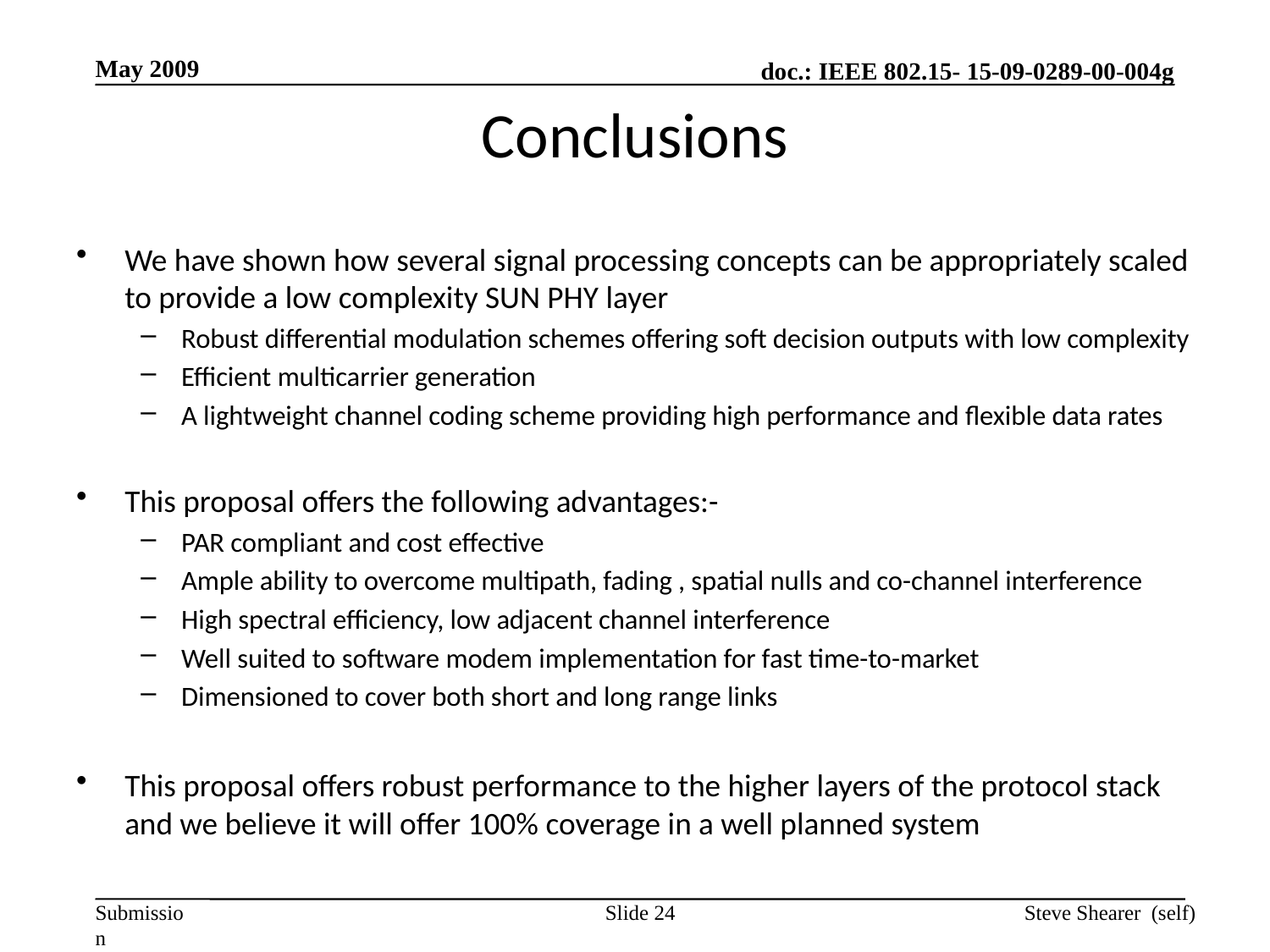

May 2009
# Conclusions
We have shown how several signal processing concepts can be appropriately scaled to provide a low complexity SUN PHY layer
Robust differential modulation schemes offering soft decision outputs with low complexity
Efficient multicarrier generation
A lightweight channel coding scheme providing high performance and flexible data rates

This proposal offers the following advantages:-
PAR compliant and cost effective
Ample ability to overcome multipath, fading , spatial nulls and co-channel interference
High spectral efficiency, low adjacent channel interference
Well suited to software modem implementation for fast time-to-market
Dimensioned to cover both short and long range links

This proposal offers robust performance to the higher layers of the protocol stack  and we believe it will offer 100% coverage in a well planned system

Slide 24
Steve Shearer  (self)